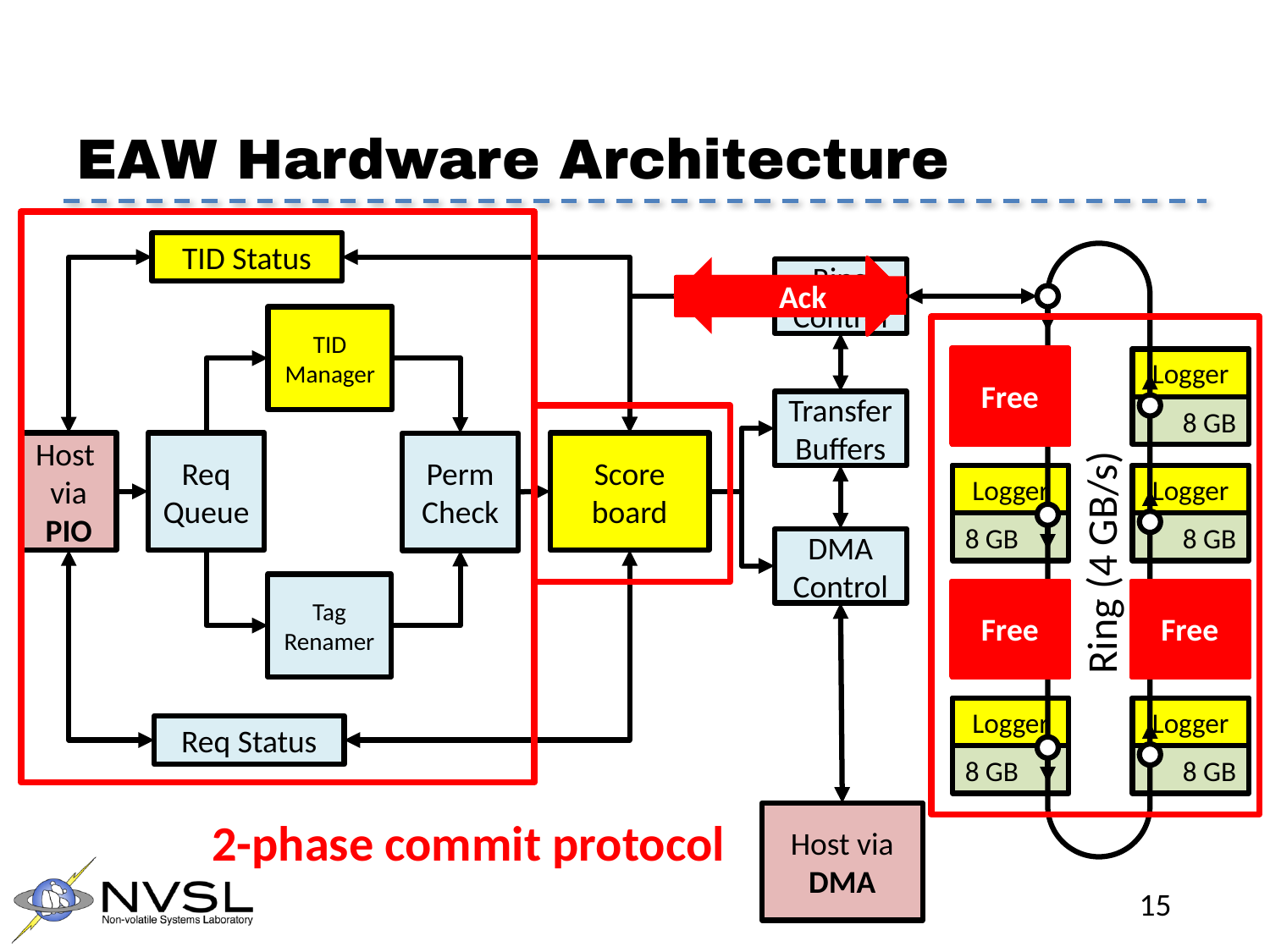

# EAW Hardware Architecture

TID Status

 Ack
Commit
Write back
Ring
Control

TID
Manager

Free
8 GB
Comm
8 GB
Logger
Pend
Logger

Transfer
Buffers

Host
via
PIO
Req
Queue
Score
board
Perm
Check
8 GB
8 GB
Logger
Logger

DMA
Control
Ring (4 GB/s)
Tag
Renamer
Free
Free
Comm
Comm
8 GB
Pend
8 GB
Pend
Logger
Logger

8 GB
8 GB
Logger
Logger
Req Status

Host via
DMA
2-phase commit protocol